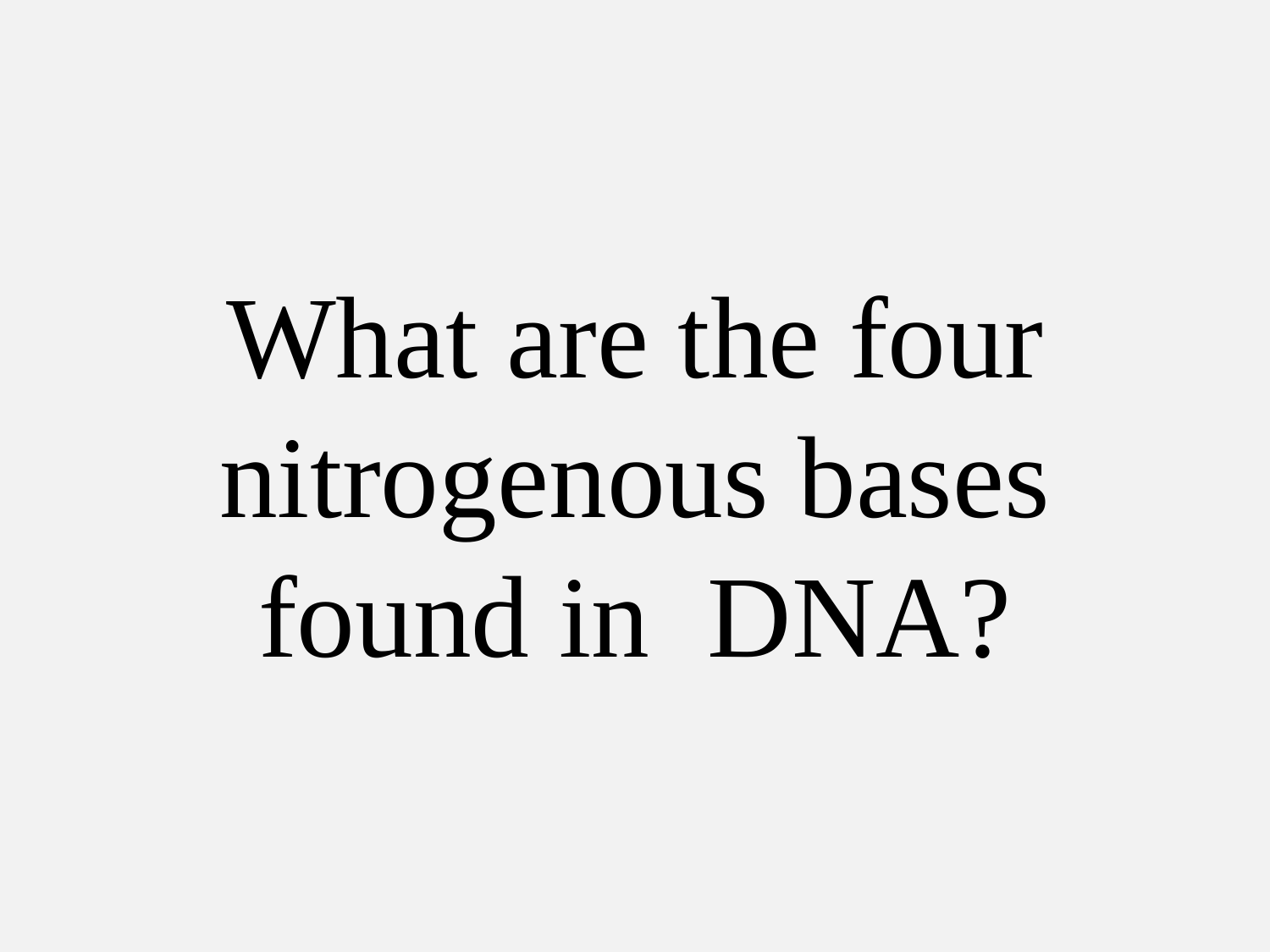

# What are the four nitrogenous bases found in  DNA?